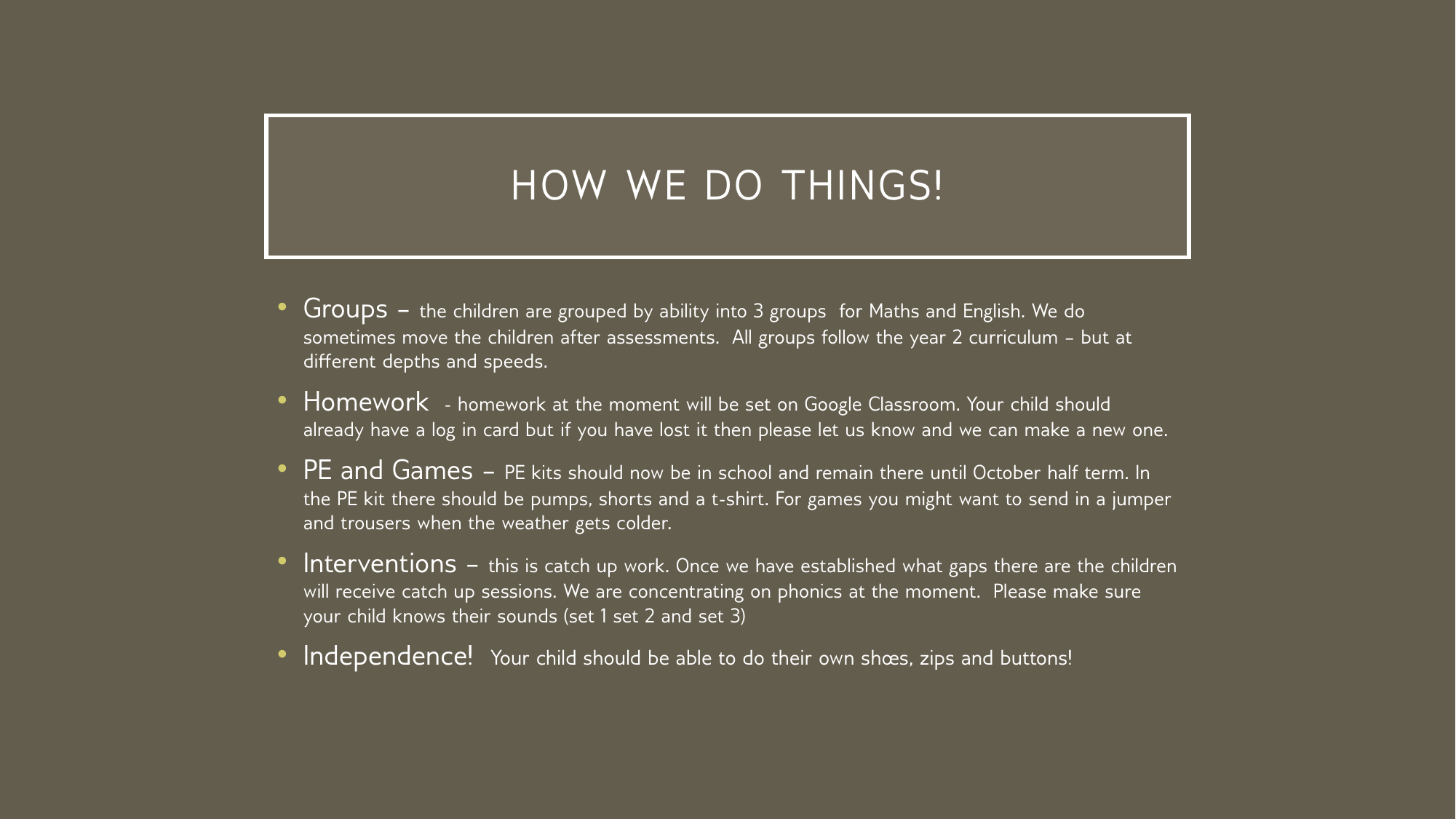

# How we do things!
Groups – the children are grouped by ability into 3 groups  for Maths and English. We do sometimes move the children after assessments.  All groups follow the year 2 curriculum – but at different depths and speeds.
Homework  - homework at the moment will be set on Google Classroom. Your child should already have a log in card but if you have lost it then please let us know and we can make a new one.
PE and Games – PE kits should now be in school and remain there until October half term. In the PE kit there should be pumps, shorts and a t-shirt. For games you might want to send in a jumper and trousers when the weather gets colder.
Interventions – this is catch up work. Once we have established what gaps there are the children will receive catch up sessions. We are concentrating on phonics at the moment.  Please make sure your child knows their sounds (set 1 set 2 and set 3)
Independence!  Your child should be able to do their own shoes, zips and buttons!